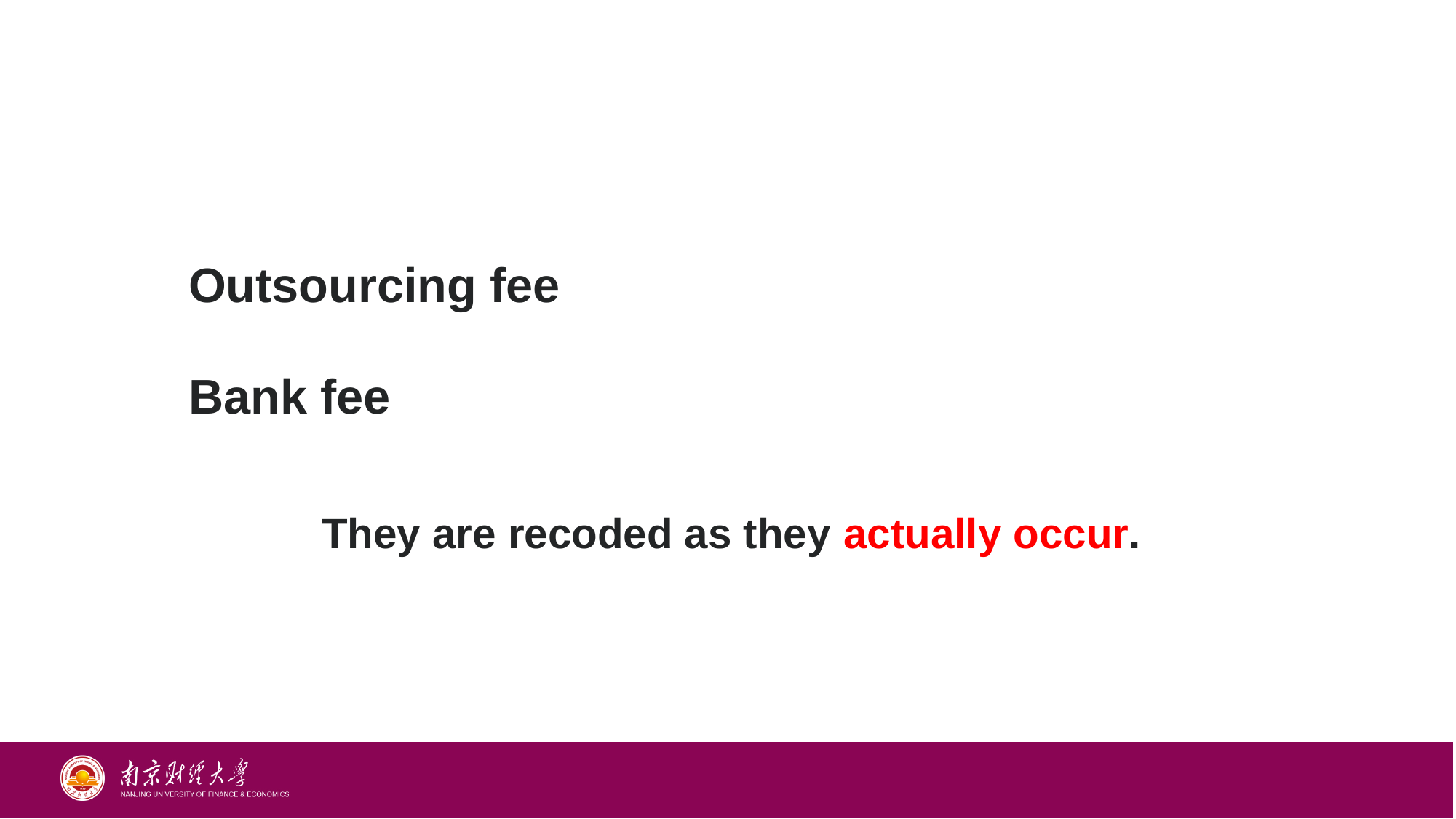

Outsourcing fee
Bank fee
They are recoded as they actually occur.